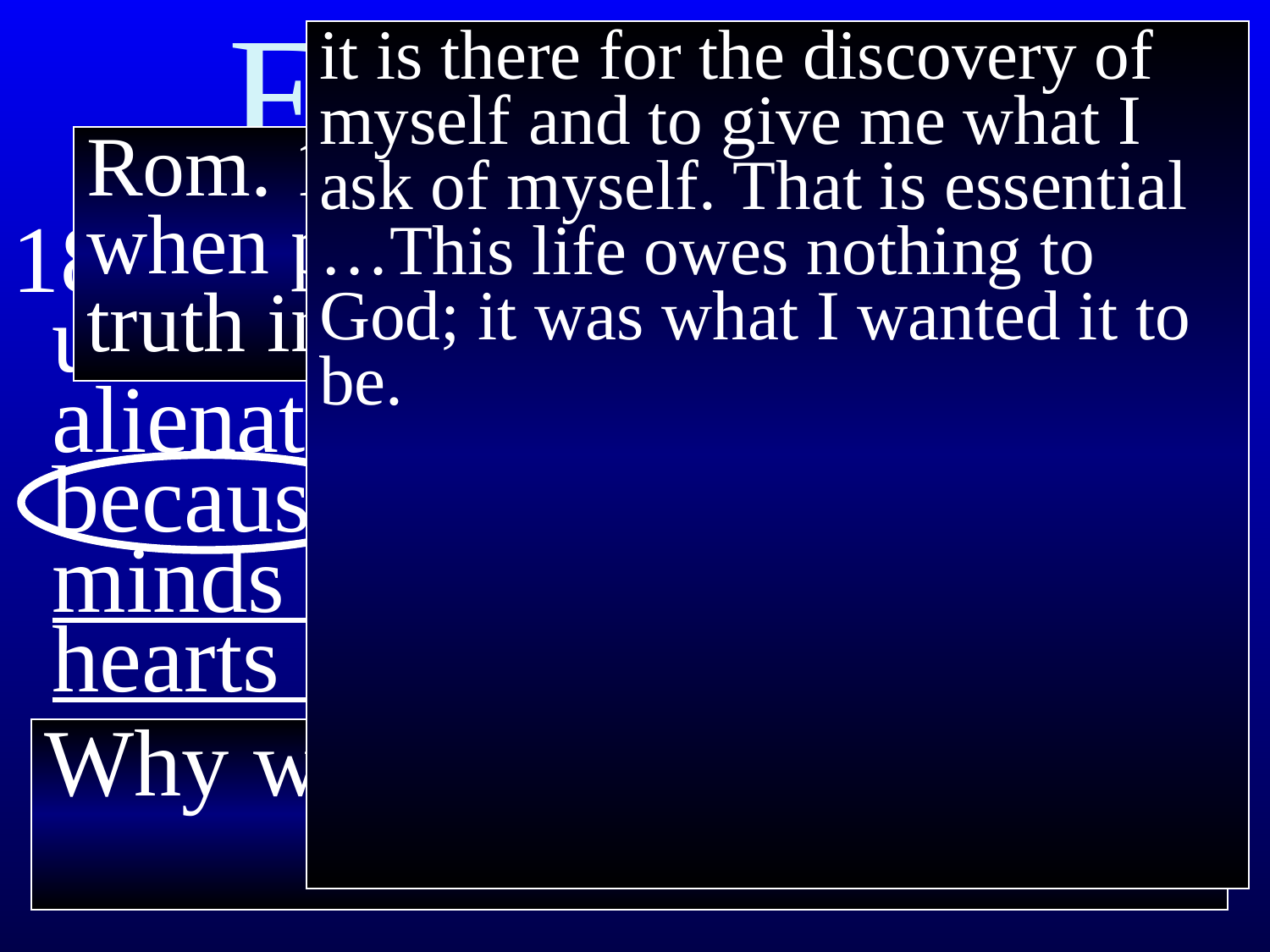

# Ephesians 4
it is there for the discovery of myself and to give me what I ask of myself. That is essential …This life owes nothing to God; it was what I wanted it to be.
Rom. 1:18 God is upset when people “suppress the truth in unrighteousness”
18 They are darkened in their understanding; they are alienated from the life of God because they have shut their minds and hardened their hearts against him.

Why would anyone do that?
A deliberate ignorance
Why would anyone do that?